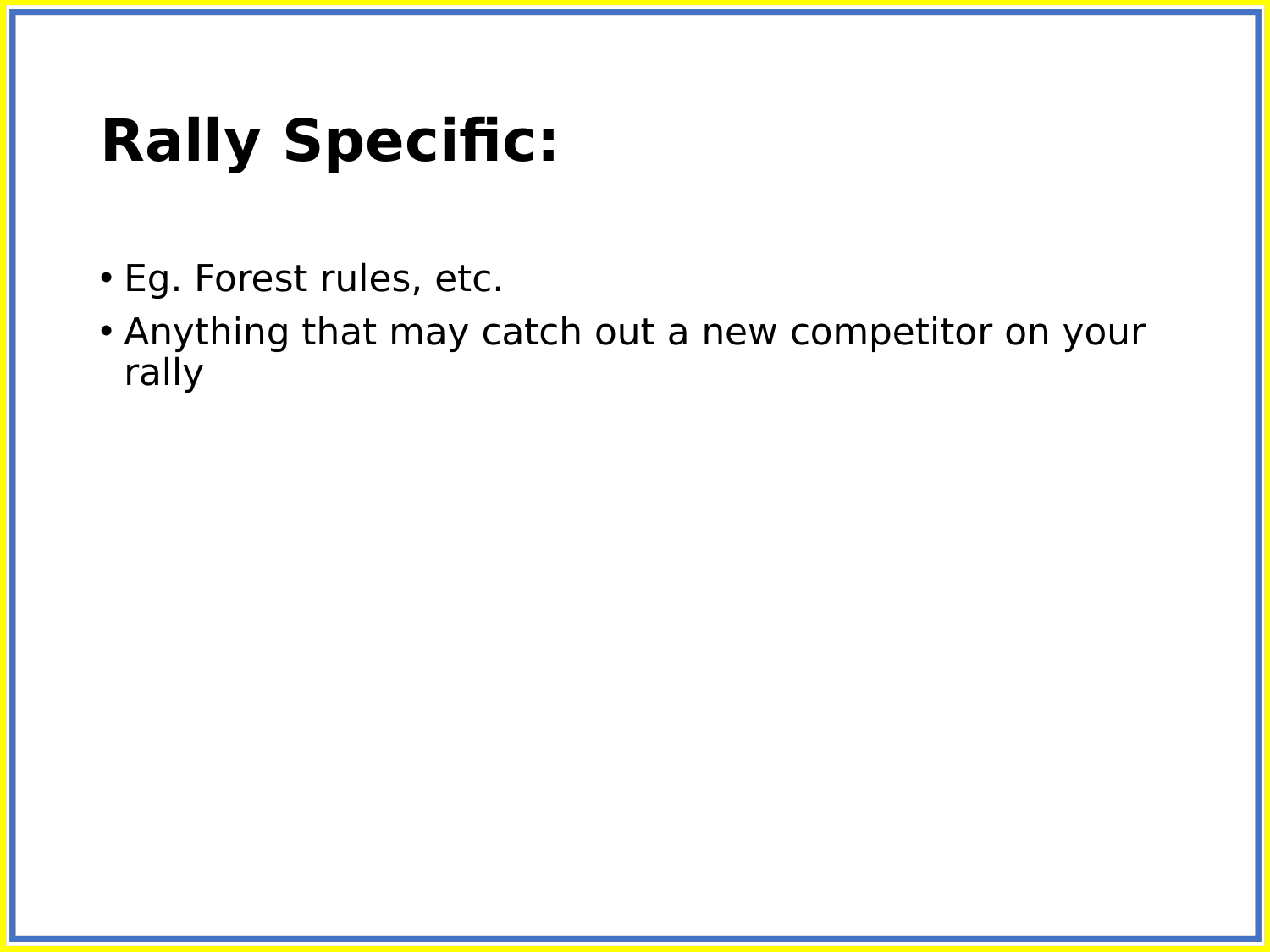

# Rally Specific:
Eg. Forest rules, etc.
Anything that may catch out a new competitor on your rally